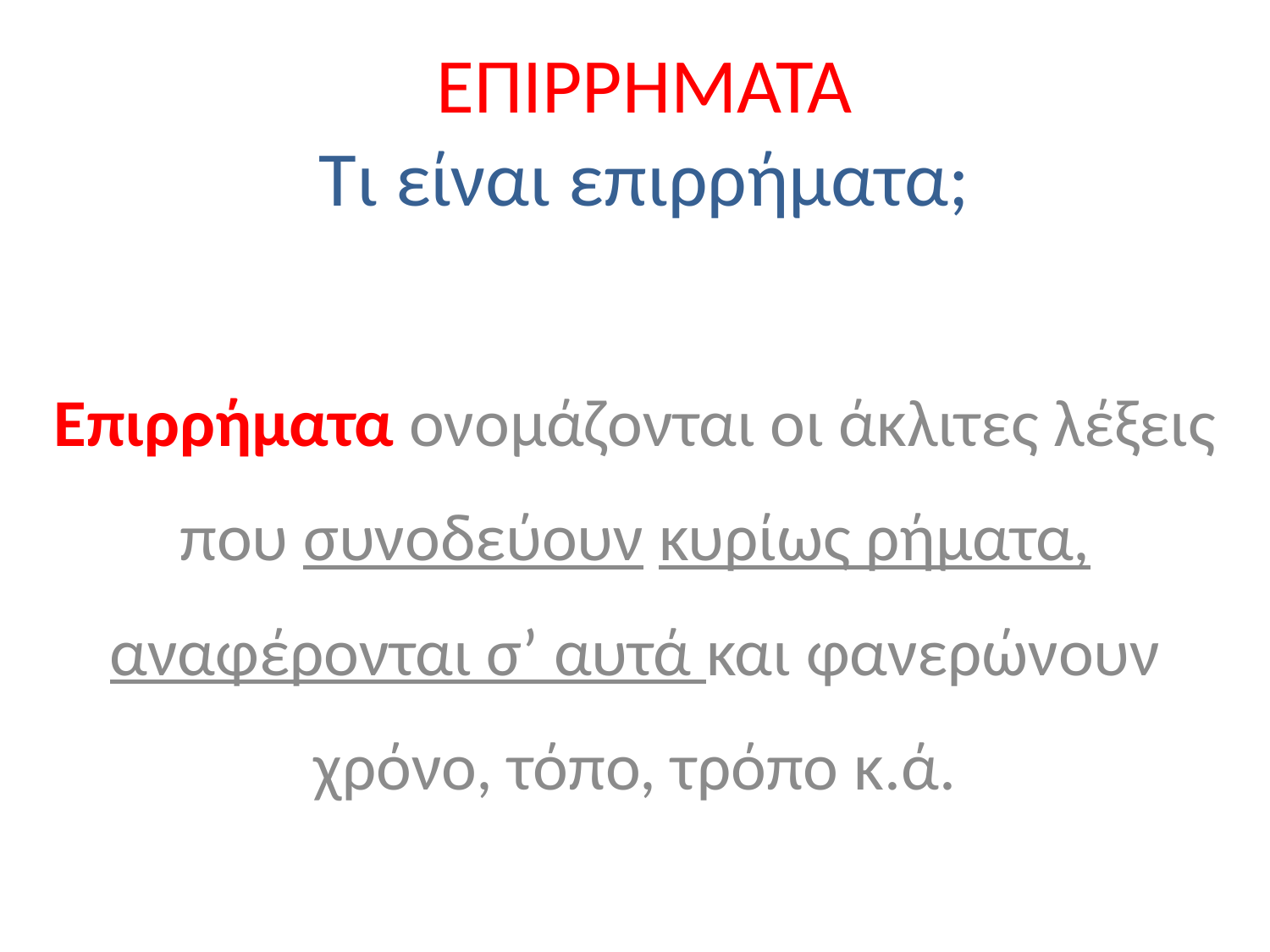

# ΕΠΙΡΡΗΜΑΤΑ Τι είναι επιρρήματα;

Επιρρήματα ονομάζονται οι άκλιτες λέξεις που συνοδεύουν κυρίως ρήματα, αναφέρονται σ’ αυτά και φανερώνουν χρόνο, τόπο, τρόπο κ.ά.